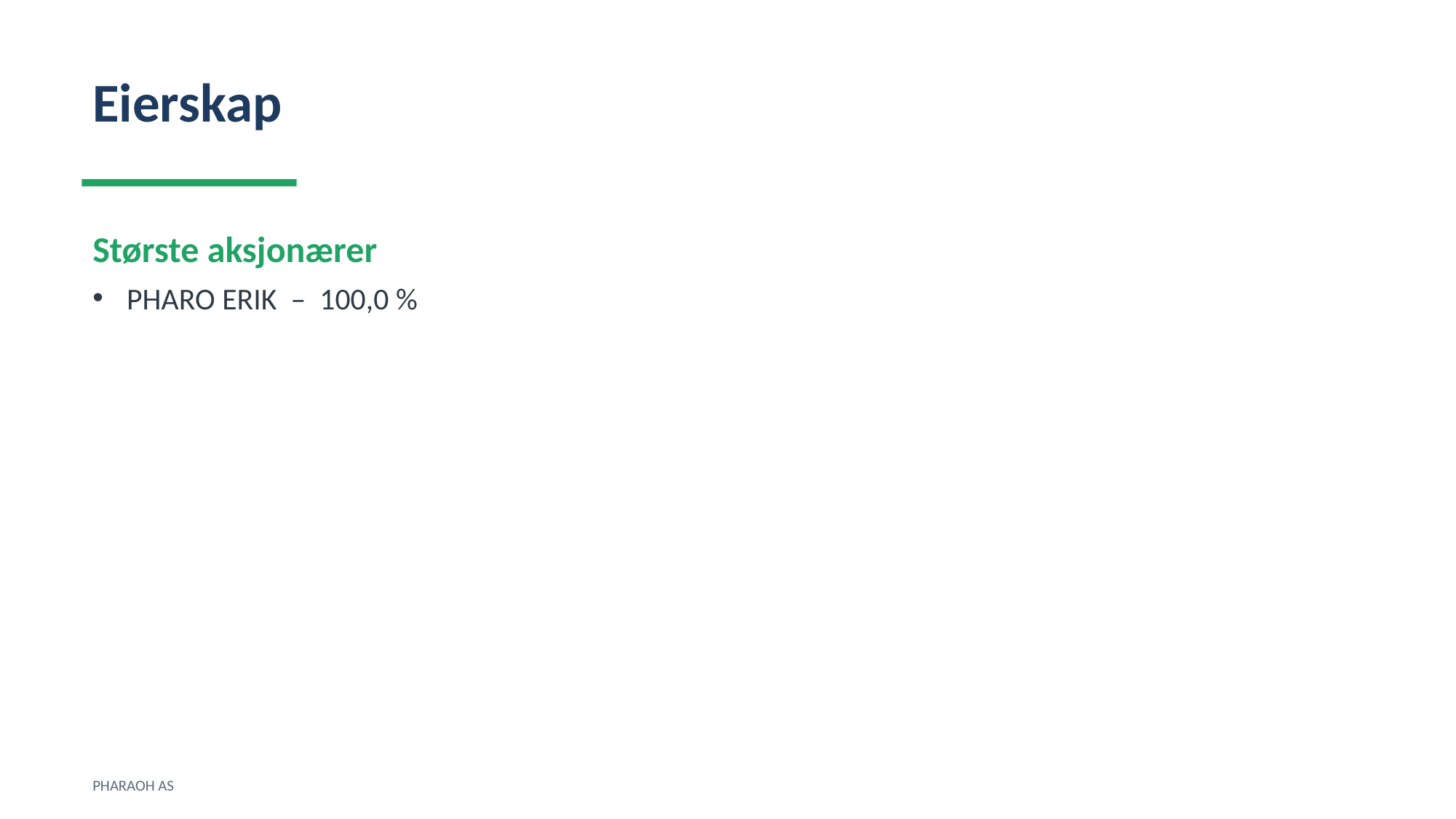

Eierskap

Største aksjonærer
PHARO ERIK  –  100,0 %
PHARAOH AS